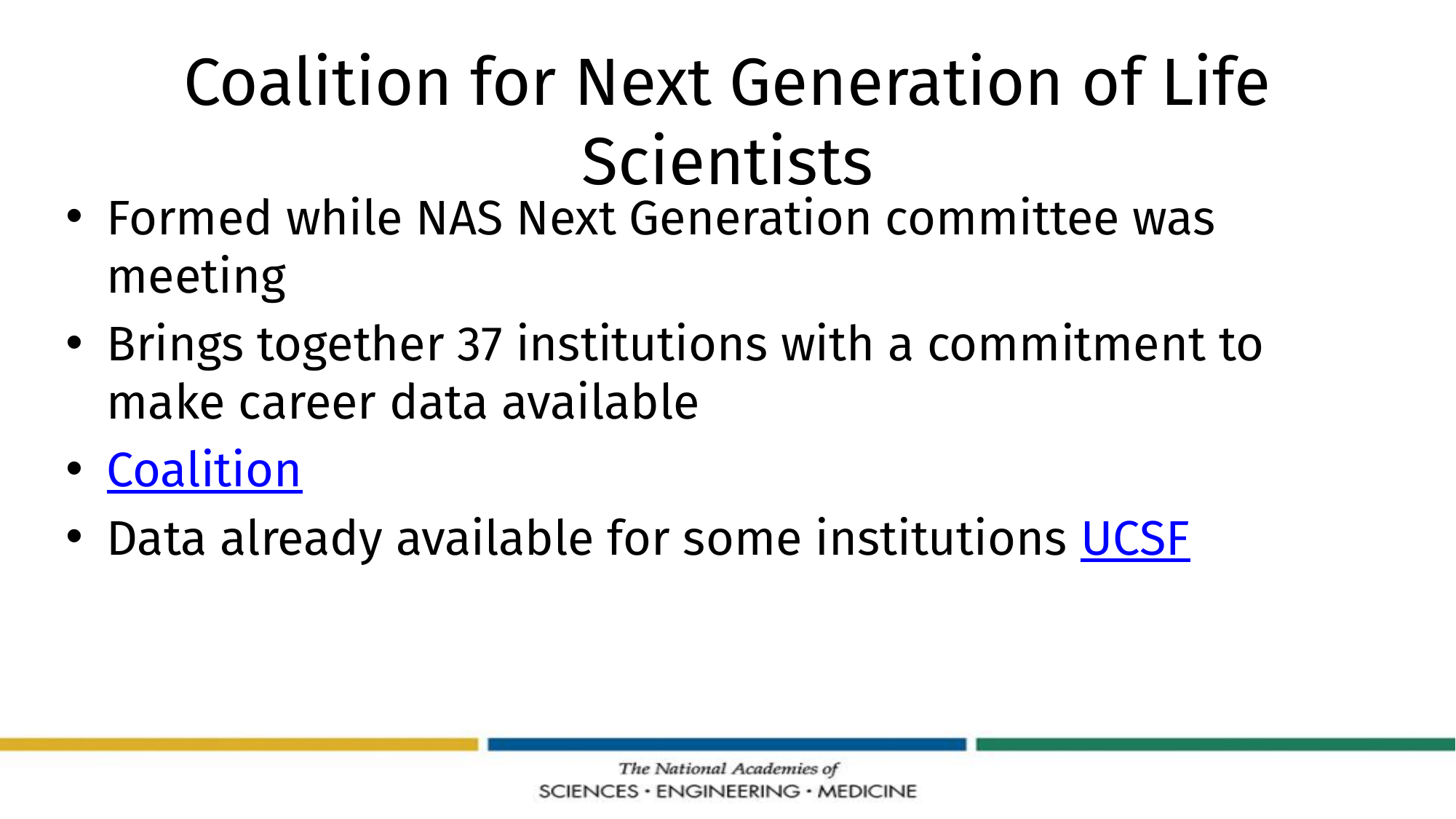

# Coalition for Next Generation of Life Scientists
Formed while NAS Next Generation committee was meeting
Brings together 37 institutions with a commitment to make career data available
Coalition
Data already available for some institutions UCSF